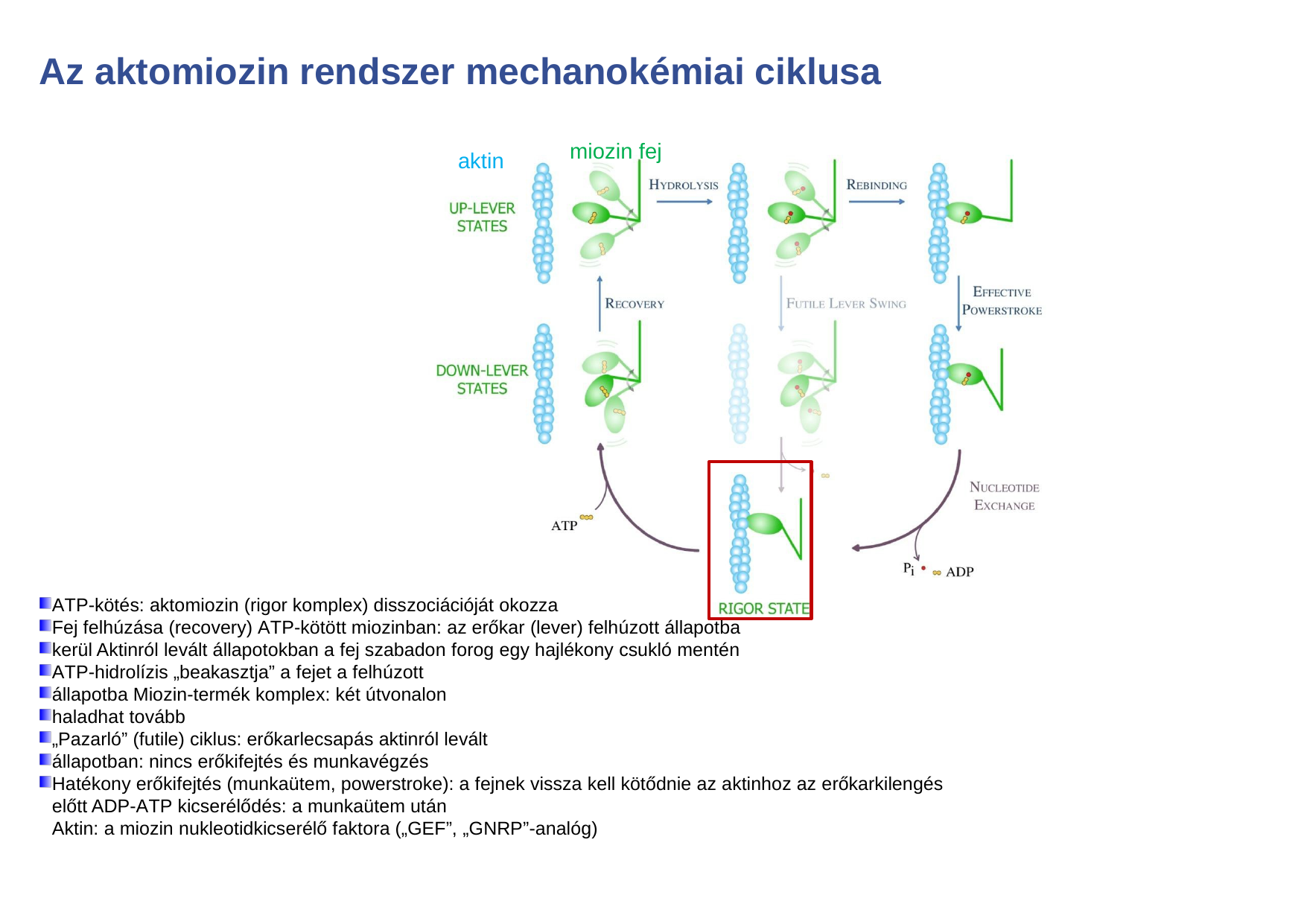

# Az aktomiozin rendszer mechanokémiai ciklusa
miozin fej

aktin

ATP-kötés: aktomiozin (rigor komplex) disszociációját okozza
Fej felhúzása (recovery) ATP-kötött miozinban: az erőkar (lever) felhúzott állapotba kerül Aktinról levált állapotokban a fej szabadon forog egy hajlékony csukló mentén
ATP-hidrolízis „beakasztja” a fejet a felhúzott állapotba Miozin-termék komplex: két útvonalon haladhat tovább
„Pazarló” (futile) ciklus: erőkarlecsapás aktinról levált állapotban: nincs erőkifejtés és munkavégzés
Hatékony erőkifejtés (munkaütem, powerstroke): a fejnek vissza kell kötődnie az aktinhoz az erőkarkilengés előtt ADP-ATP kicserélődés: a munkaütem után
Aktin: a miozin nukleotidkicserélő faktora („GEF”, „GNRP”-analóg)